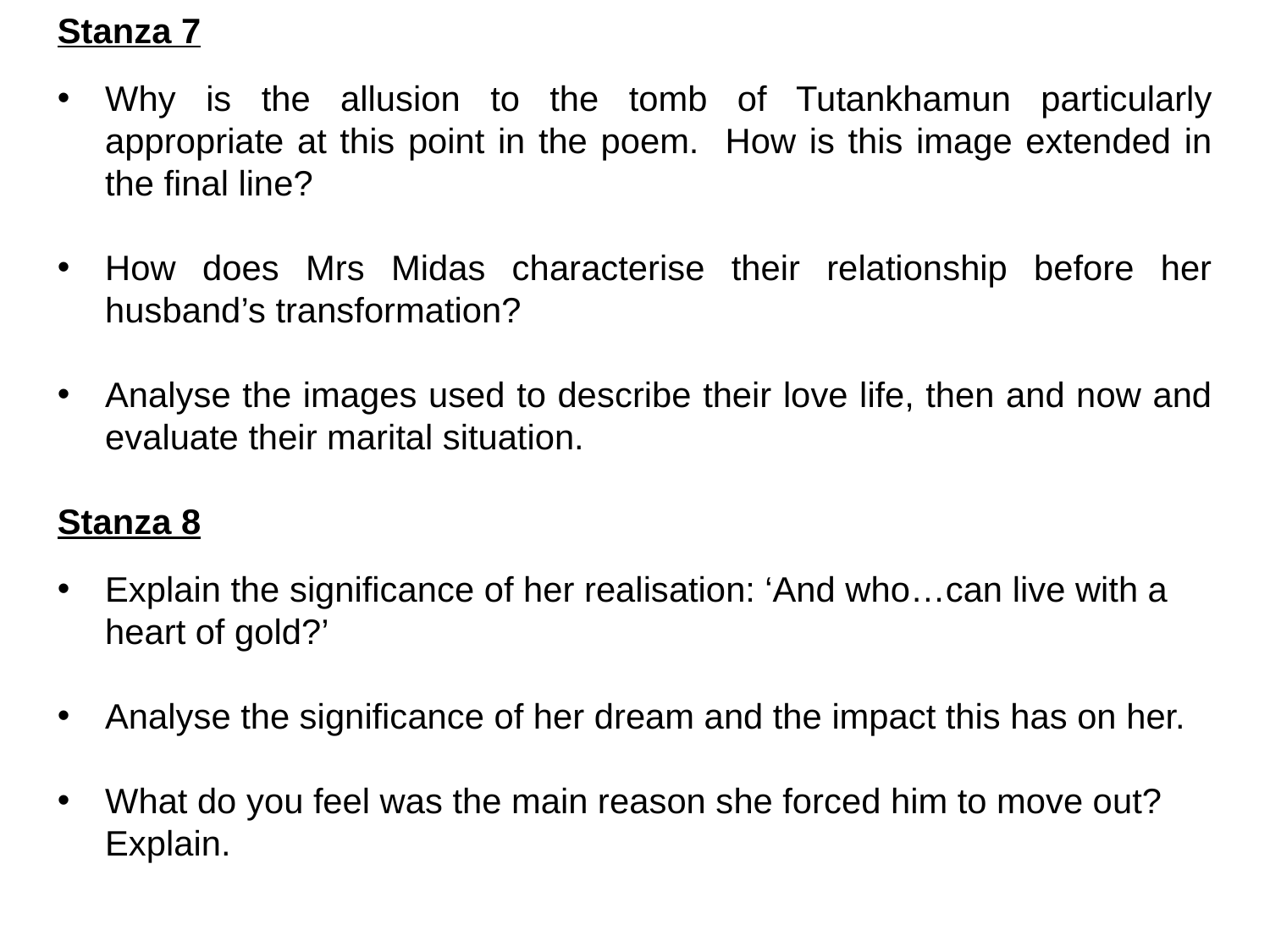

Stanza 7

Why is the allusion to the tomb of Tutankhamun particularly appropriate at this point in the poem.  How is this image extended in the final line?

How does Mrs Midas characterise their relationship before her husband’s transformation?

Analyse the images used to describe their love life, then and now and evaluate their marital situation.

Stanza 8

Explain the significance of her realisation: ‘And who…can live with a heart of gold?’

Analyse the significance of her dream and the impact this has on her.

What do you feel was the main reason she forced him to move out? Explain.